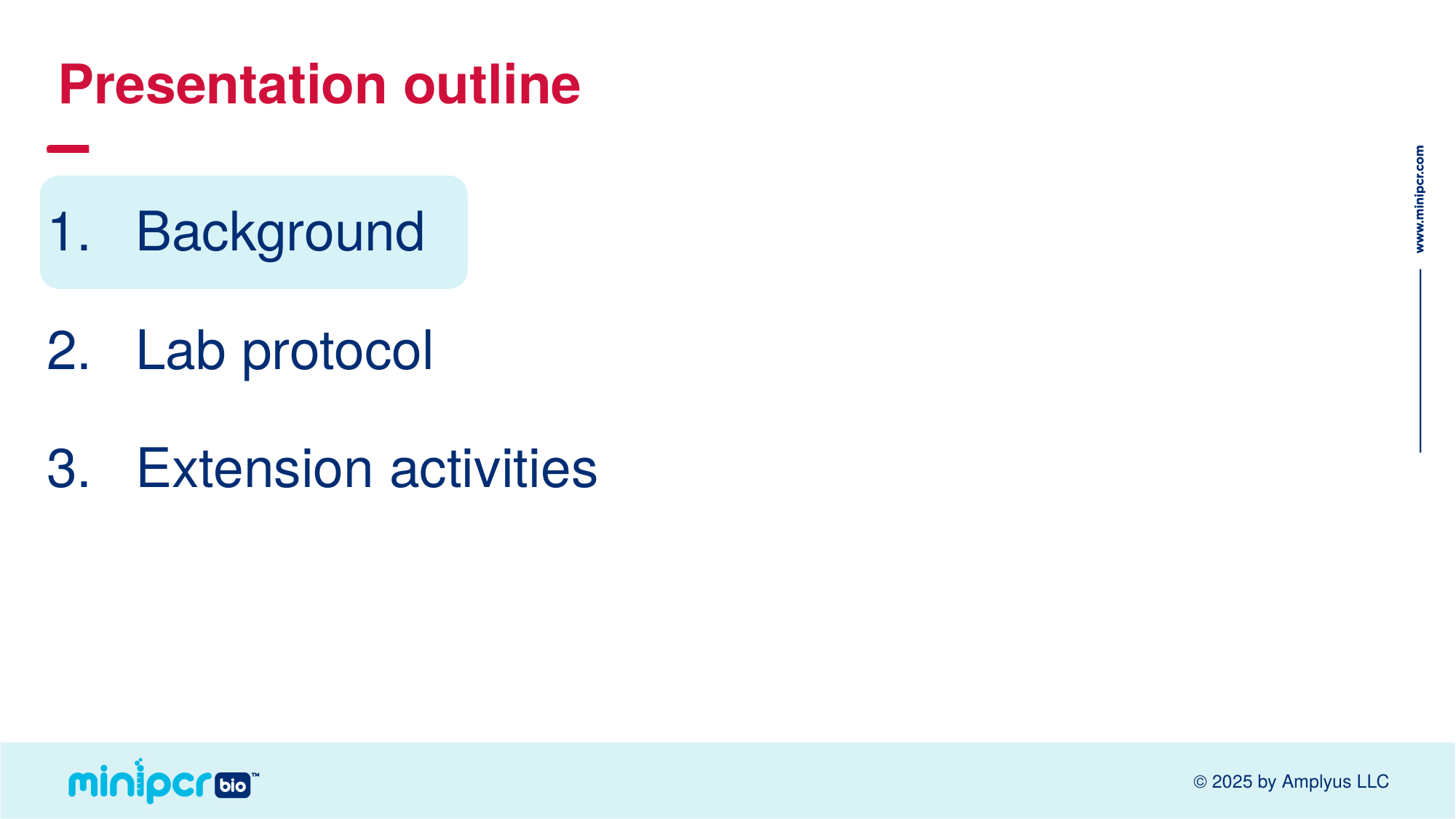

# Presentation outline

Background

Lab protocol

Extension activities